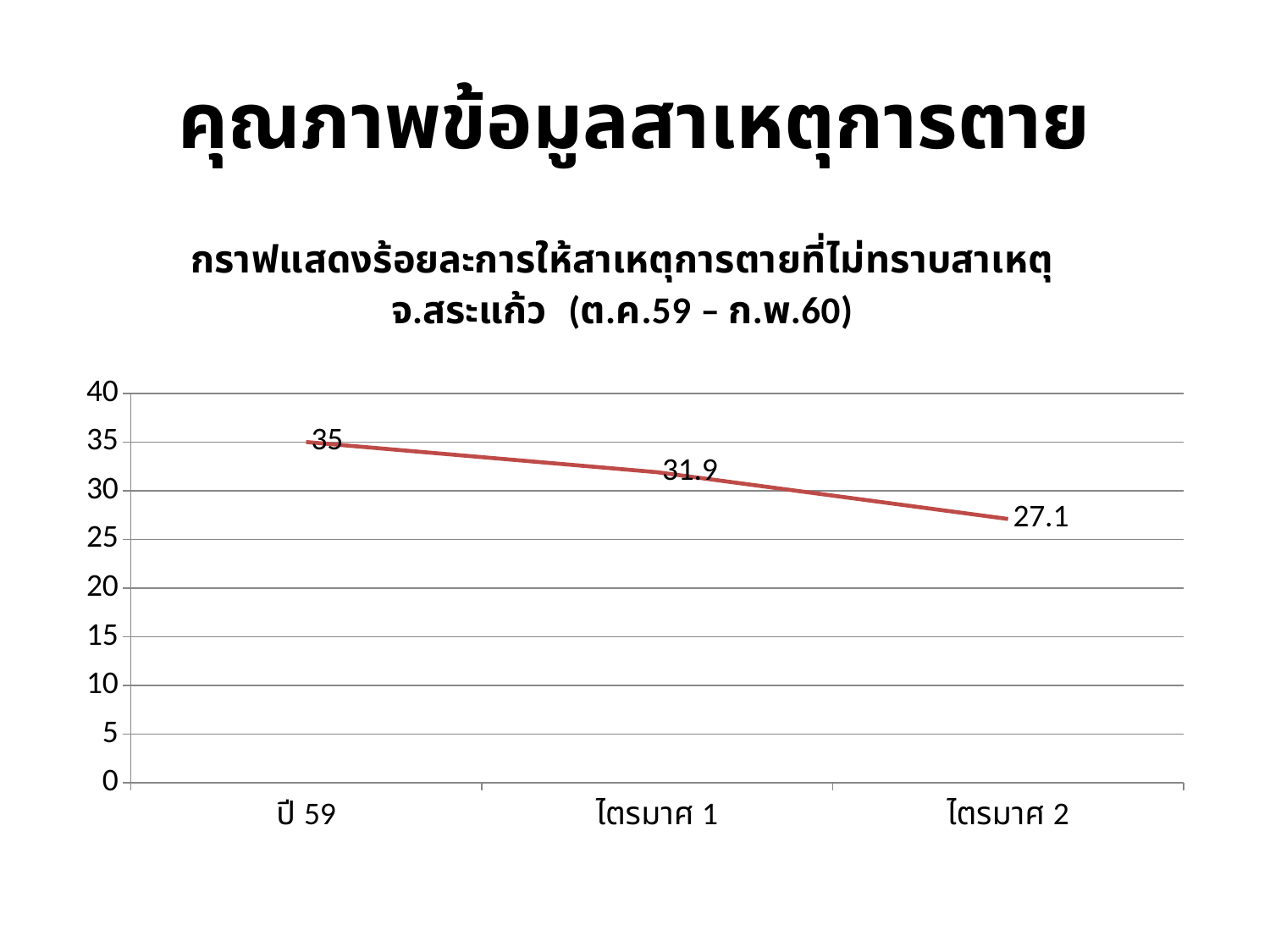

# คุณภาพข้อมูลสาเหตุการตาย

### Chart:

| Category | กราฟแสดงร้อยละการให้สาเหตุการตายที่ไม่ทราบสาเหตุ จ.สระแก้ว  (ต.ค.59 – ก.พ.60) |
|---|---|
| ปี 59 | 35.0 |
| ไตรมาศ 1 | 31.9 |
| ไตรมาศ 2 | 27.1 |